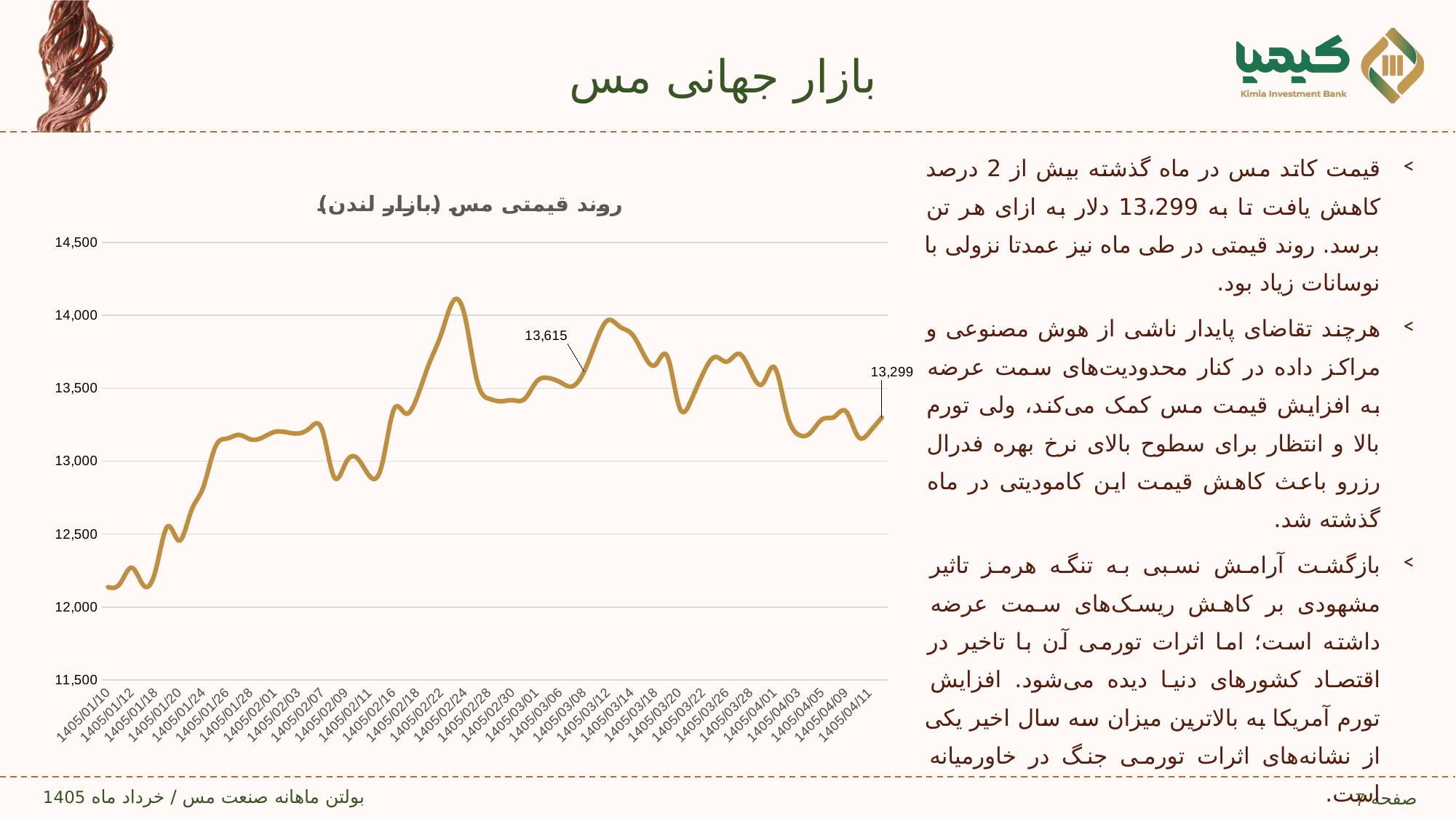

# بازار جهانی مس
قیمت کاتد مس در ماه گذشته بیش از 2 درصد کاهش یافت تا به 13،299 دلار به ازای هر تن برسد. روند قیمتی در طی ماه نیز عمدتا نزولی با نوسانات زیاد بود.
هرچند تقاضای پایدار ناشی از هوش مصنوعی و مراکز داده در کنار محدودیت‌های سمت عرضه به افزایش قیمت مس کمک می‌کند، ولی تورم بالا و انتظار برای سطوح بالای نرخ بهره فدرال رزرو باعث کاهش قیمت این کامودیتی در ماه گذشته شد.
بازگشت آرامش نسبی به تنگه هرمز تاثیر مشهودی بر کاهش ریسک‌های سمت عرضه داشته است؛ اما اثرات تورمی آن با تاخیر در اقتصاد کشورهای دنیا دیده می‌شود. افزایش تورم آمریکا به بالاترین میزان سه سال اخیر یکی از نشانه‌های اثرات تورمی جنگ در خاورمیانه است.
در مجموع، تمامی عوامل حمایت‌کننده از قیمت در سمت عرضه و تقاضای مس نتوانستند بر چشم‌انداز تورمی اقتصاد غلبه کنند و انتظار برای ماندگاری تورم و نرخ بهره در سطوح بالا باعث افت قیمت مس شد.

### Chart: روند قیمتی مس (بازار لندن)

| Category |  |
|---|---|
| 1405/01/10 | 12137.0 |
| 1405/01/11 | 12160.0 |
| 1405/01/12 | 12270.0 |
| 1405/01/13 | 12147.0 |
| 1405/01/18 | 12252.0 |
| 1405/01/19 | 12552.0 |
| 1405/01/20 | 12455.0 |
| 1405/01/21 | 12660.5 |
| 1405/01/24 | 12820.5 |
| 1405/01/25 | 13095.0 |
| 1405/01/26 | 13155.0 |
| 1405/01/27 | 13180.0 |
| 1405/01/28 | 13149.0 |
| 1405/01/31 | 13163.0 |
| 1405/02/01 | 13200.5 |
| 1405/02/02 | 13198.0 |
| 1405/02/03 | 13190.0 |
| 1405/02/04 | 13230.0 |
| 1405/02/07 | 13212.0 |
| 1405/02/08 | 12890.5 |
| 1405/02/09 | 12992.0 |
| 1405/02/10 | 13015.5 |
| 1405/02/11 | 12895.0 |
| 1405/02/15 | 12970.0 |
| 1405/02/16 | 13351.5 |
| 1405/02/17 | 13326.0 |
| 1405/02/18 | 13445.0 |
| 1405/02/21 | 13673.0 |
| 1405/02/22 | 13872.0 |
| 1405/02/23 | 14097.0 |
| 1405/02/24 | 13986.0 |
| 1405/02/25 | 13553.5 |
| 1405/02/28 | 13428.0 |
| 1405/02/29 | 13410.0 |
| 1405/02/30 | 13418.0 |
| 1405/02/31 | 13427.0 |
| 1405/03/01 | 13545.0 |
| 1405/03/05 | 13570.0 |
| 1405/03/06 | 13540.5 |
| 1405/03/07 | 13513.0 |
| 1405/03/08 | 13615.0 |
| 1405/03/11 | 13819.0 |
| 1405/03/12 | 13966.0 |
| 1405/03/13 | 13921.0 |
| 1405/03/14 | 13872.0 |
| 1405/03/15 | 13731.0 |
| 1405/03/18 | 13661.0 |
| 1405/03/19 | 13716.0 |
| 1405/03/20 | 13370.0 |
| 1405/03/21 | 13420.0 |
| 1405/03/22 | 13603.0 |
| 1405/03/25 | 13714.0 |
| 1405/03/26 | 13682.0 |
| 1405/03/27 | 13736.0 |
| 1405/03/28 | 13612.0 |
| 1405/03/29 | 13531.0 |
| 1405/04/01 | 13642.0 |
| 1405/04/02 | 13334.0 |
| 1405/04/03 | 13182.0 |
| 1405/04/04 | 13194.0 |
| 1405/04/05 | 13287.0 |
| 1405/04/08 | 13303.0 |
| 1405/04/09 | 13341.0 |
| 1405/04/10 | 13170.0 |
| 1405/04/11 | 13202.0 |
| 1405/04/12 | 13299.0 |
7